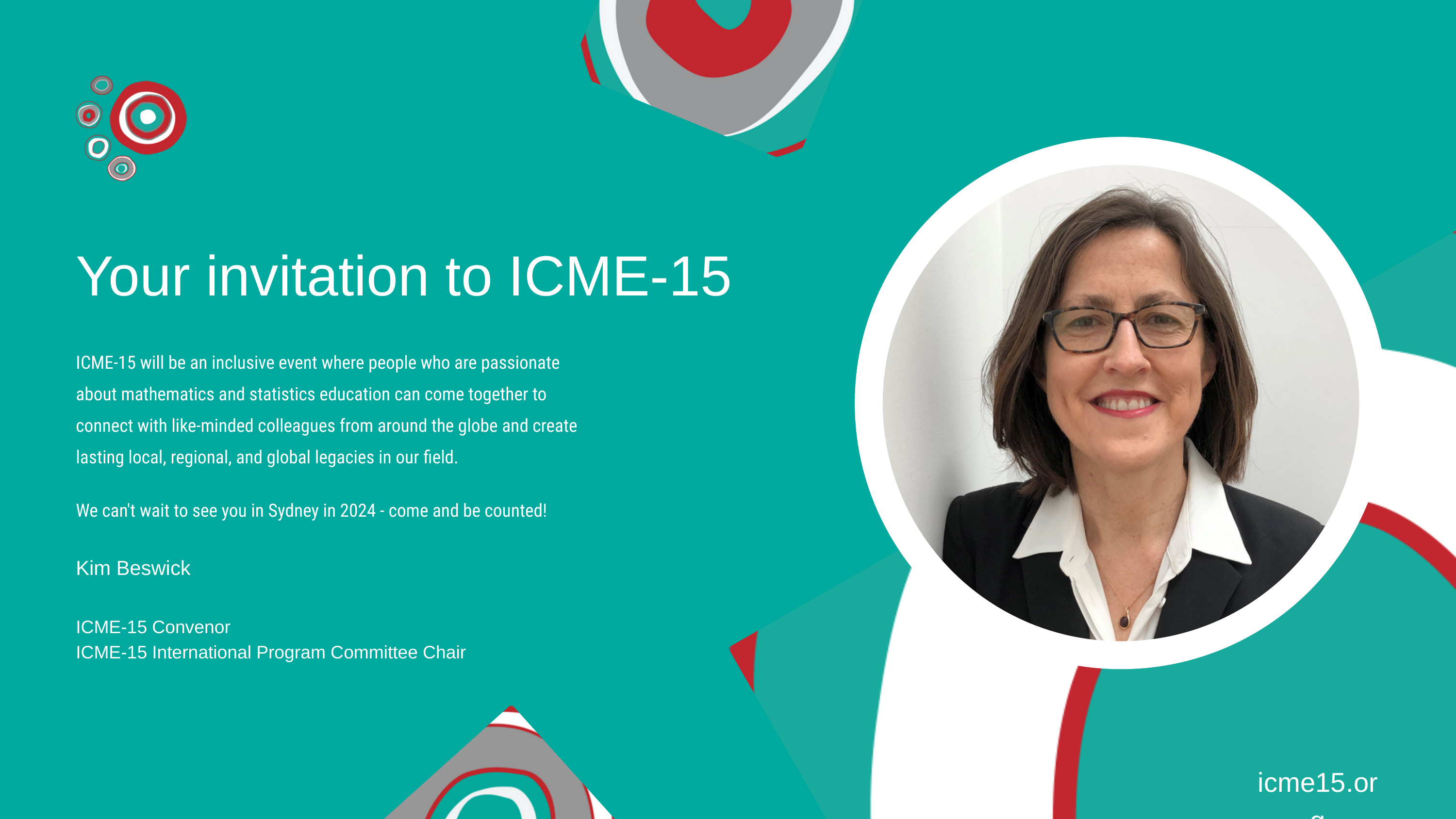

Your invitation to ICME-15
ICME-15 will be an inclusive event where people who are passionate about mathematics and statistics education can come together to connect with like-minded colleagues from around the globe and create lasting local, regional, and global legacies in our field.

We can't wait to see you in Sydney in 2024 - come and be counted!
Kim Beswick
ICME-15 Convenor
ICME-15 International Program Committee Chair

icme15.org